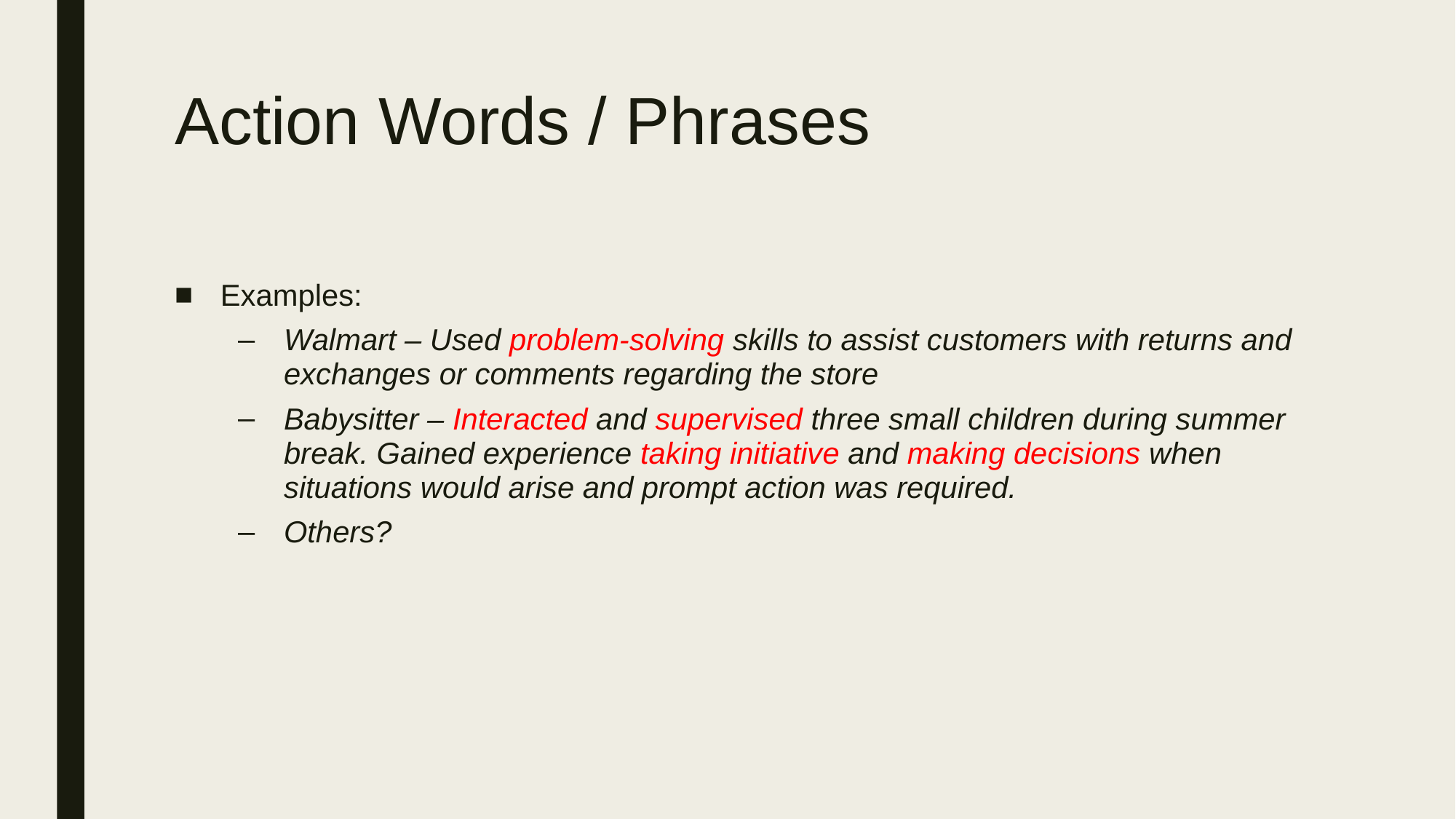

# Action Words / Phrases
Examples:
Walmart – Used problem-solving skills to assist customers with returns and exchanges or comments regarding the store
Babysitter – Interacted and supervised three small children during summer break. Gained experience taking initiative and making decisions when situations would arise and prompt action was required.
Others?